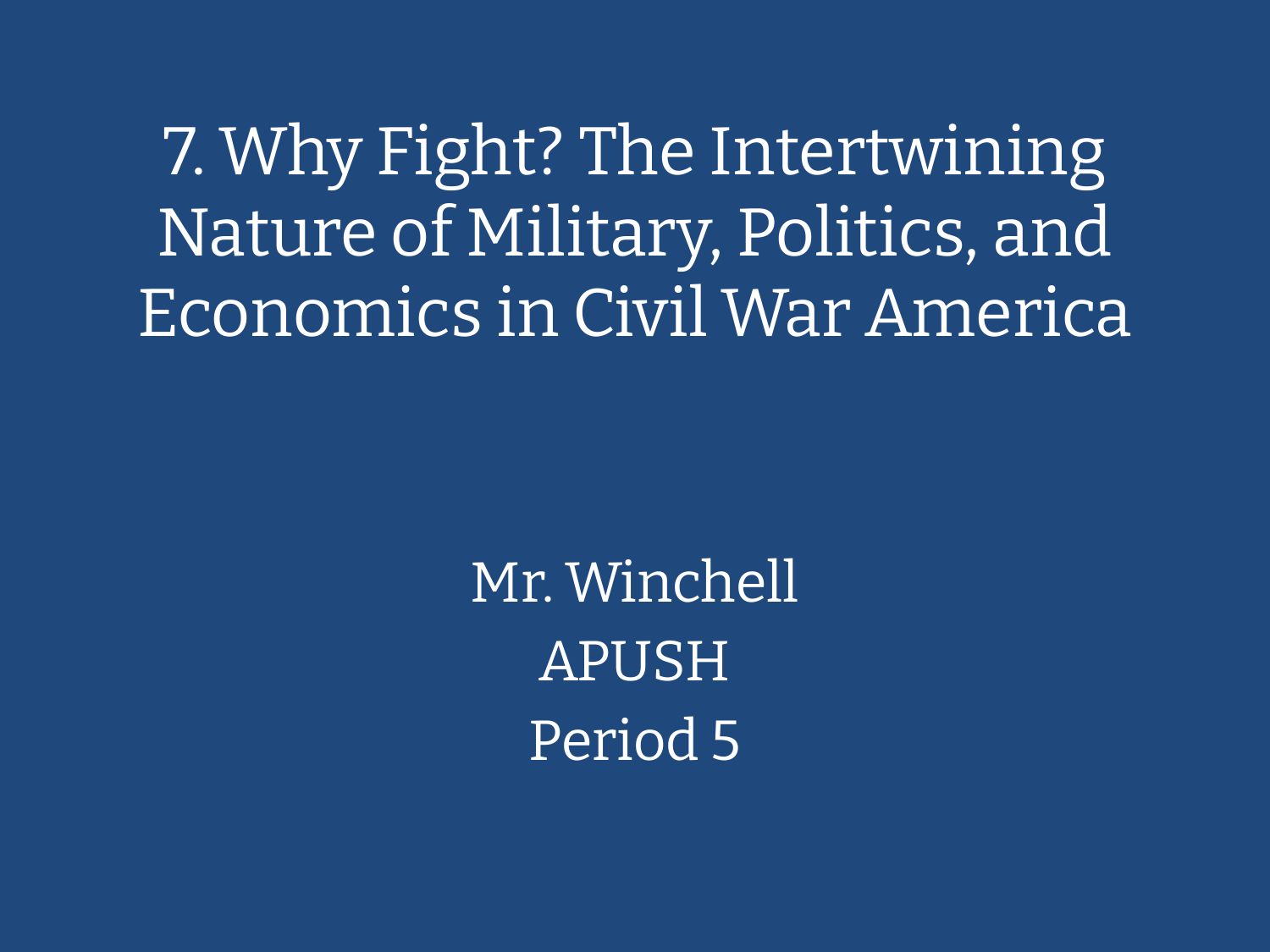

# 7. Why Fight? The Intertwining Nature of Military, Politics, and Economics in Civil War America
Mr. Winchell
APUSH
Period 5